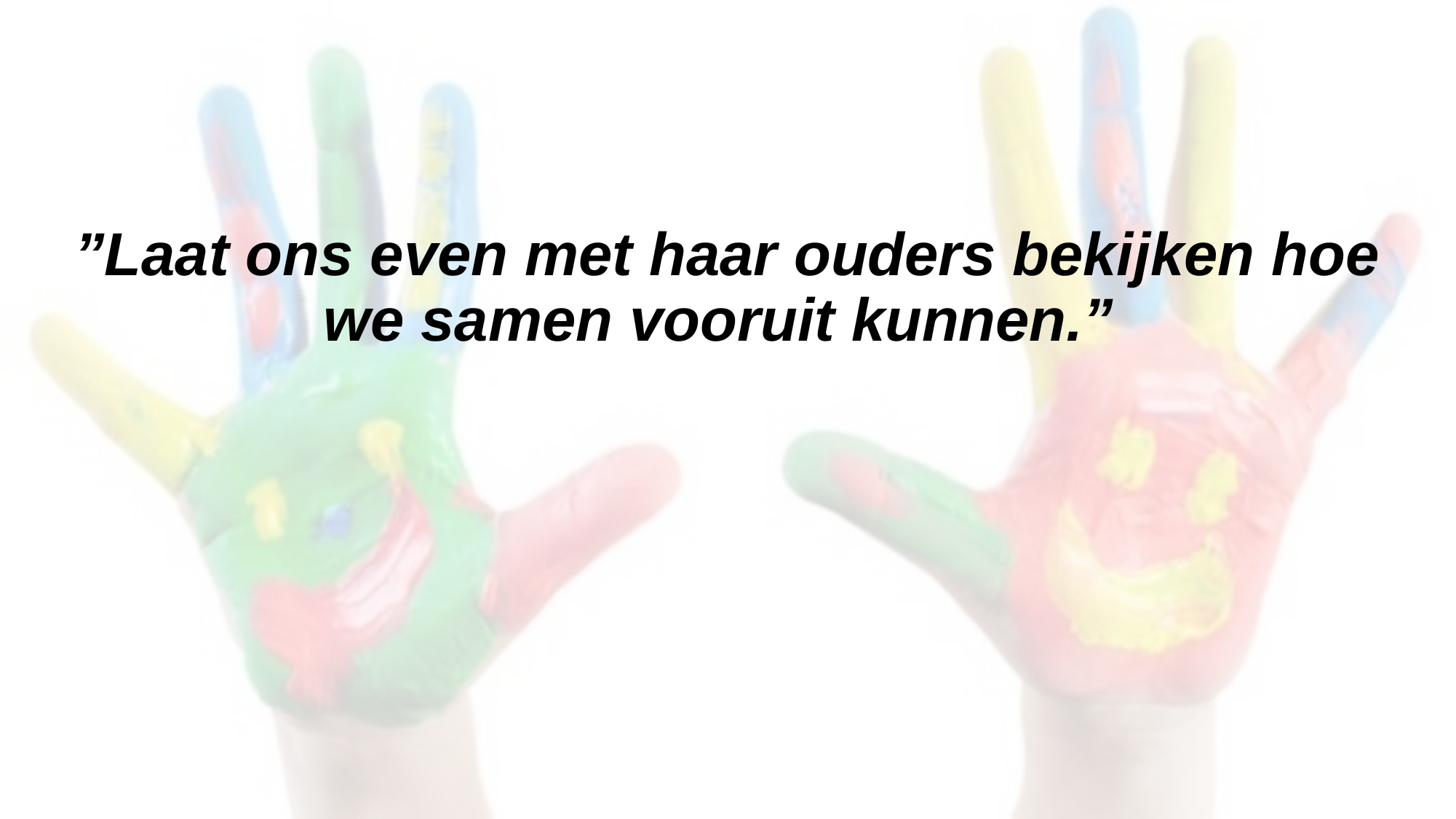

#
 ”Laat ons even met haar ouders bekijken hoe we samen vooruit kunnen.”